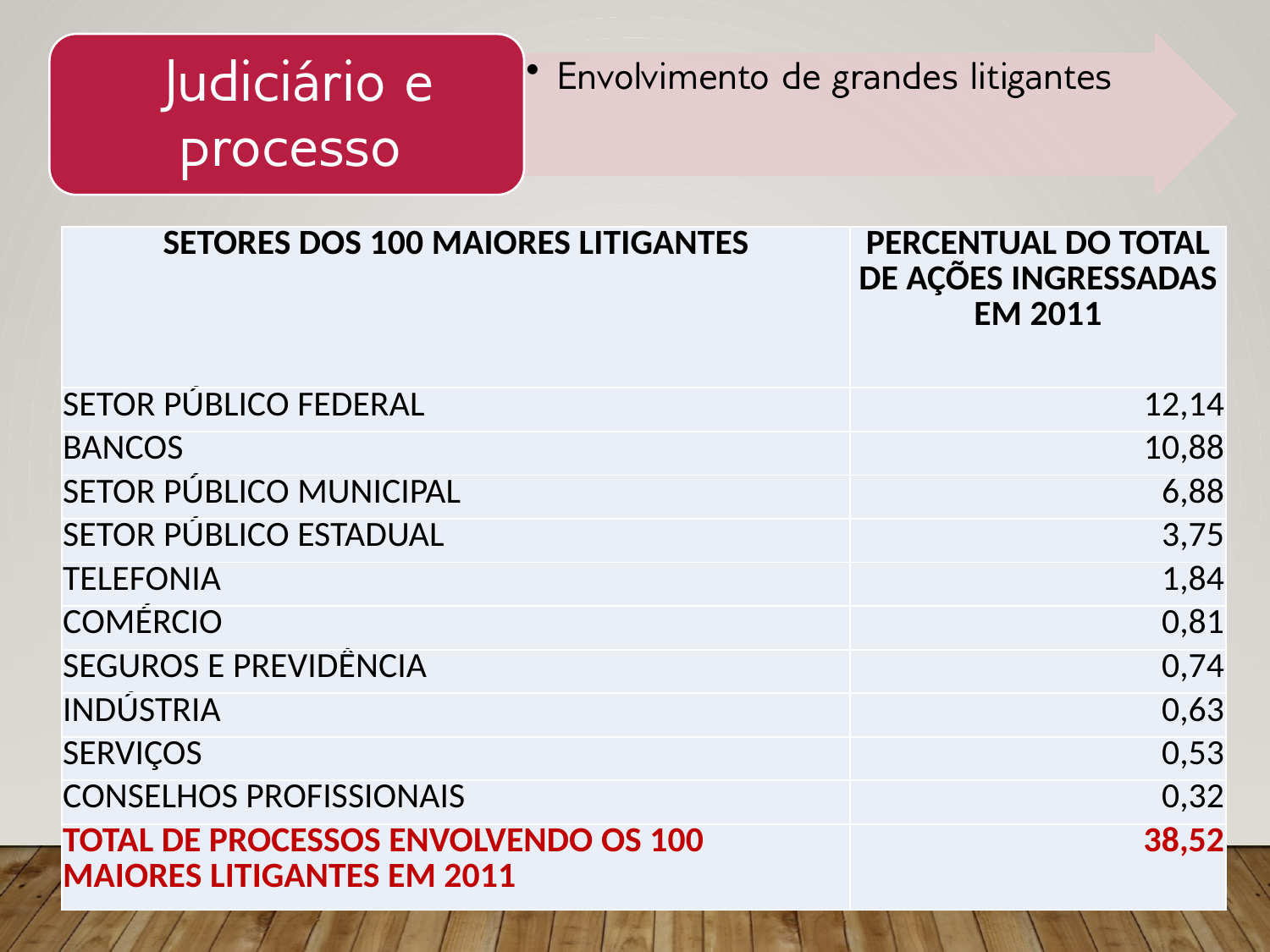

Envolvimento de grandes litigantes
 Judiciário e processo
| SETORES DOS 100 MAIORES LITIGANTES | PERCENTUAL DO TOTAL DE AÇÕES INGRESSADAS EM 2011 |
| --- | --- |
| SETOR PÚBLICO FEDERAL | 12,14 |
| BANCOS | 10,88 |
| SETOR PÚBLICO MUNICIPAL | 6,88 |
| SETOR PÚBLICO ESTADUAL | 3,75 |
| TELEFONIA | 1,84 |
| COMÉRCIO | 0,81 |
| SEGUROS E PREVIDÊNCIA | 0,74 |
| INDÚSTRIA | 0,63 |
| SERVIÇOS | 0,53 |
| CONSELHOS PROFISSIONAIS | 0,32 |
| TOTAL DE PROCESSOS ENVOLVENDO OS 100 MAIORES LITIGANTES EM 2011 | 38,52 |